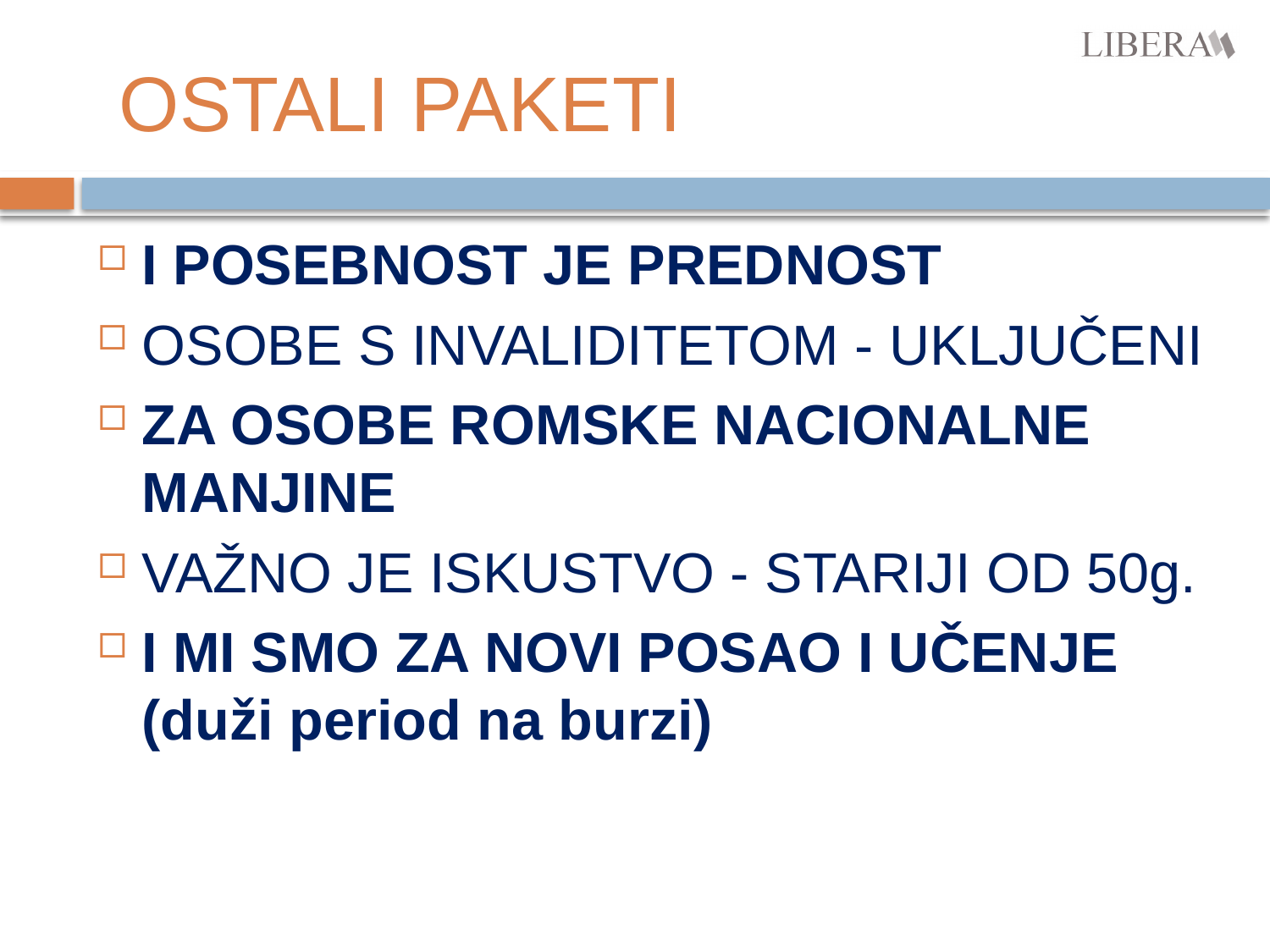

# OSTALI PAKETI
I POSEBNOST JE PREDNOST
OSOBE S INVALIDITETOM - UKLJUČENI
ZA OSOBE ROMSKE NACIONALNE MANJINE
VAŽNO JE ISKUSTVO - STARIJI OD 50g.
I MI SMO ZA NOVI POSAO I UČENJE (duži period na burzi)